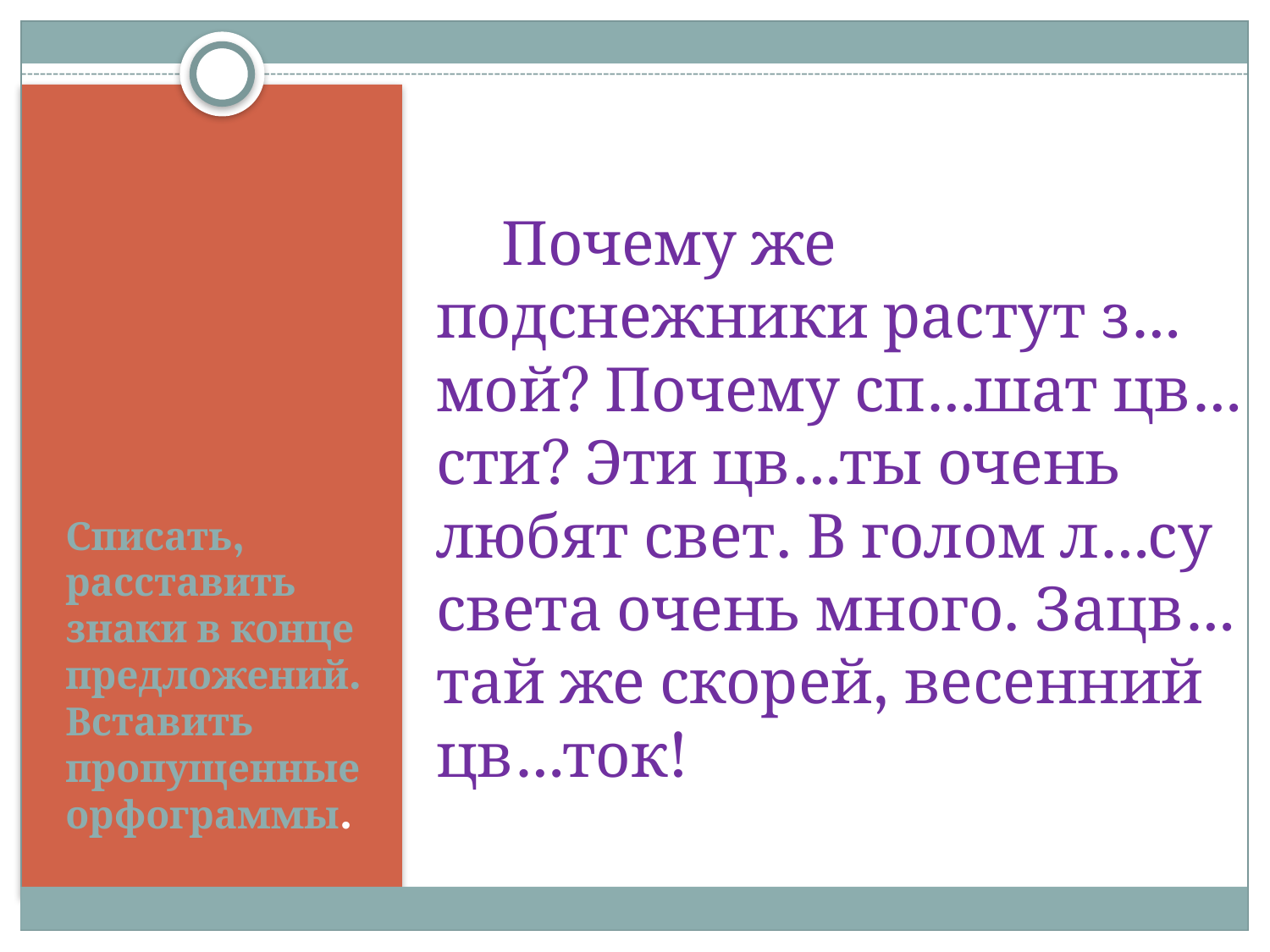

# Списать, расставить знаки в конце предложений. Вставить пропущенные орфограммы.
       Почему же подснежники растут з…мой? Почему сп…шат цв…сти? Эти цв…ты очень любят свет. В голом л…су света очень много. Зацв…тай же скорей, весенний цв…ток!